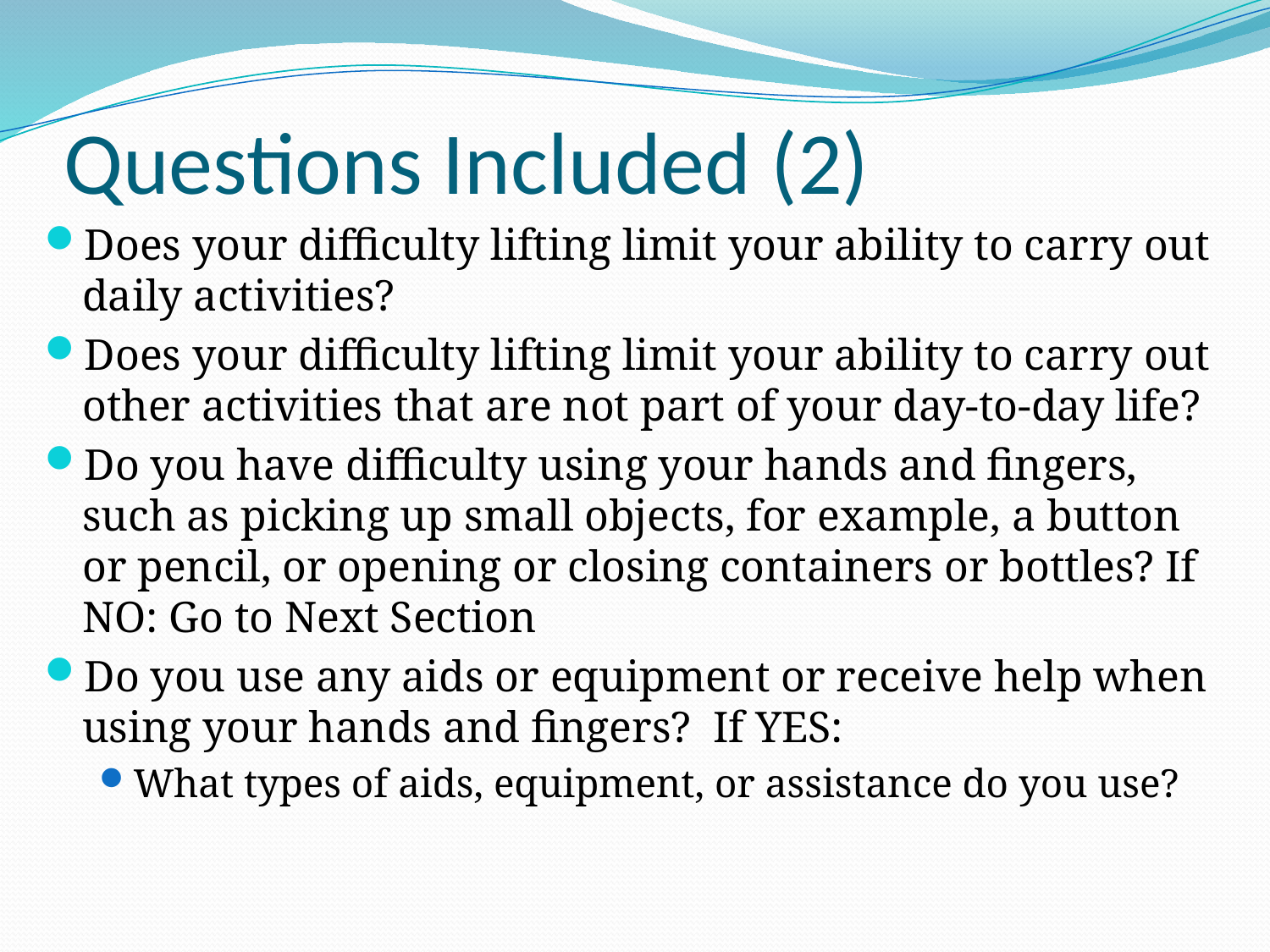

# Questions Included (2)
Does your difficulty lifting limit your ability to carry out daily activities?
Does your difficulty lifting limit your ability to carry out other activities that are not part of your day-to-day life?
Do you have difficulty using your hands and fingers, such as picking up small objects, for example, a button or pencil, or opening or closing containers or bottles? If NO: Go to Next Section
Do you use any aids or equipment or receive help when using your hands and fingers?  If YES:
What types of aids, equipment, or assistance do you use?